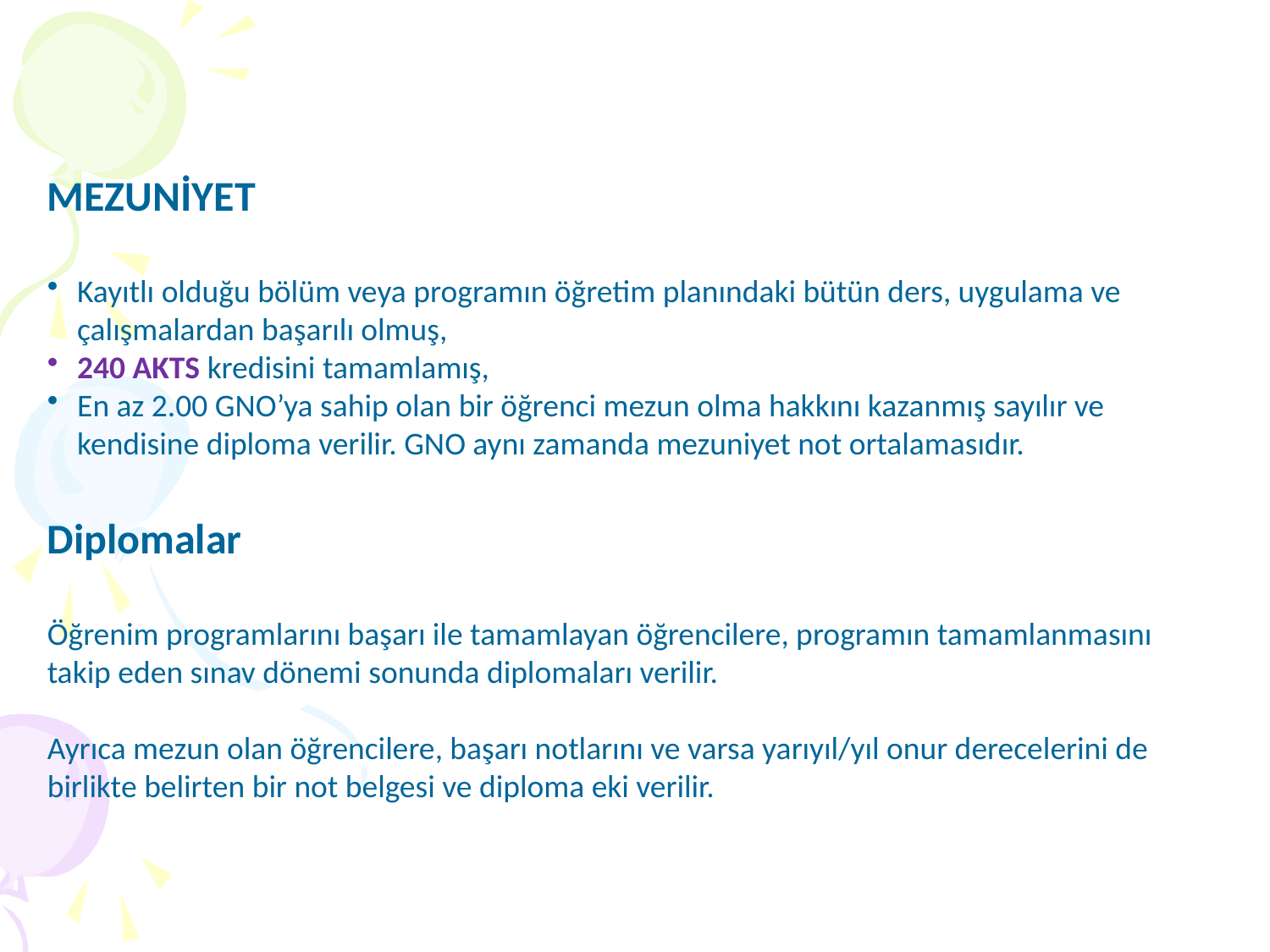

MEZUNİYET

Kayıtlı olduğu bölüm veya programın öğretim planındaki bütün ders, uygulama ve çalışmalardan başarılı olmuş,
240 AKTS kredisini tamamlamış,
En az 2.00 GNO’ya sahip olan bir öğrenci mezun olma hakkını kazanmış sayılır ve kendisine diploma verilir. GNO aynı zamanda mezuniyet not ortalamasıdır.

Diplomalar

Öğrenim programlarını başarı ile tamamlayan öğrencilere, programın tamamlanmasını takip eden sınav dönemi sonunda diplomaları verilir.

Ayrıca mezun olan öğrencilere, başarı notlarını ve varsa yarıyıl/yıl onur derecelerini de birlikte belirten bir not belgesi ve diploma eki verilir.